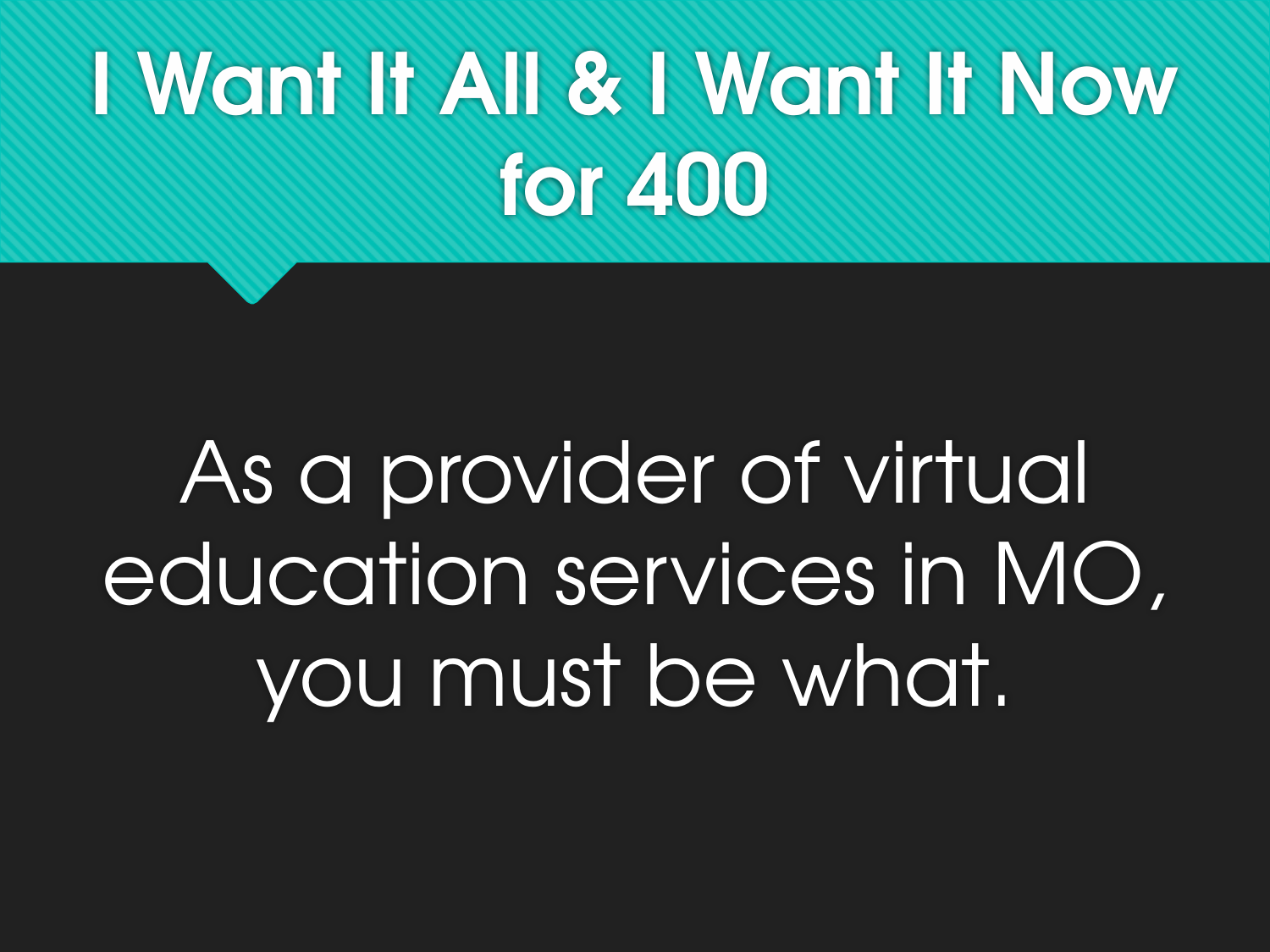

# I Want It All & I Want It Now for 400
As a provider of virtual education services in MO, you must be what.